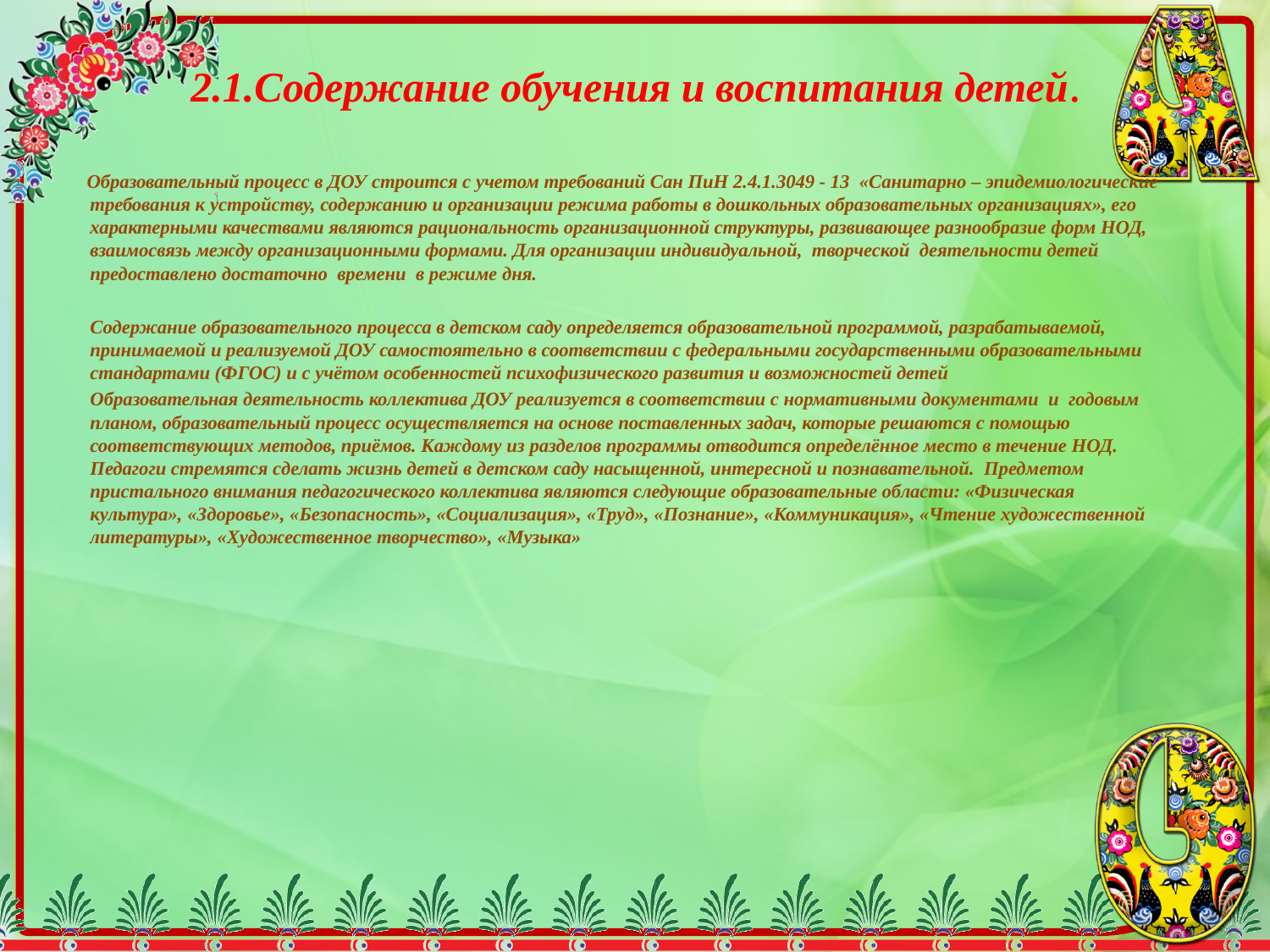

# 2.1.Содержание обучения и воспитания детей.

      Образовательный процесс в ДОУ строится с учетом требований Сан ПиН 2.4.1.3049 - 13  «Санитарно – эпидемиологические требования к устройству, содержанию и организации режима работы в дошкольных образовательных организациях», его характерными качествами являются рациональность организационной структуры, развивающее разнообразие форм НОД, взаимосвязь между организационными формами. Для организации индивидуальной,  творческой  деятельности детей предоставлено достаточно  времени  в режиме дня.

	Содержание образовательного процесса в детском саду определяется образовательной программой, разрабатываемой, принимаемой и реализуемой ДОУ самостоятельно в соответствии с федеральными государственными образовательными стандартами (ФГОС) и с учётом особенностей психофизического развития и возможностей детей
	Образовательная деятельность коллектива ДОУ реализуется в соответствии с нормативными документами  и  годовым планом, образовательный процесс осуществляется на основе поставленных задач, которые решаются с помощью соответствующих методов, приёмов. Каждому из разделов программы отводится определённое место в течение НОД.  Педагоги стремятся сделать жизнь детей в детском саду насыщенной, интересной и познавательной.  Предметом пристального внимания педагогического коллектива являются следующие образовательные области: «Физическая культура», «Здоровье», «Безопасность», «Социализация», «Труд», «Познание», «Коммуникация», «Чтение художественной литературы», «Художественное творчество», «Музыка»